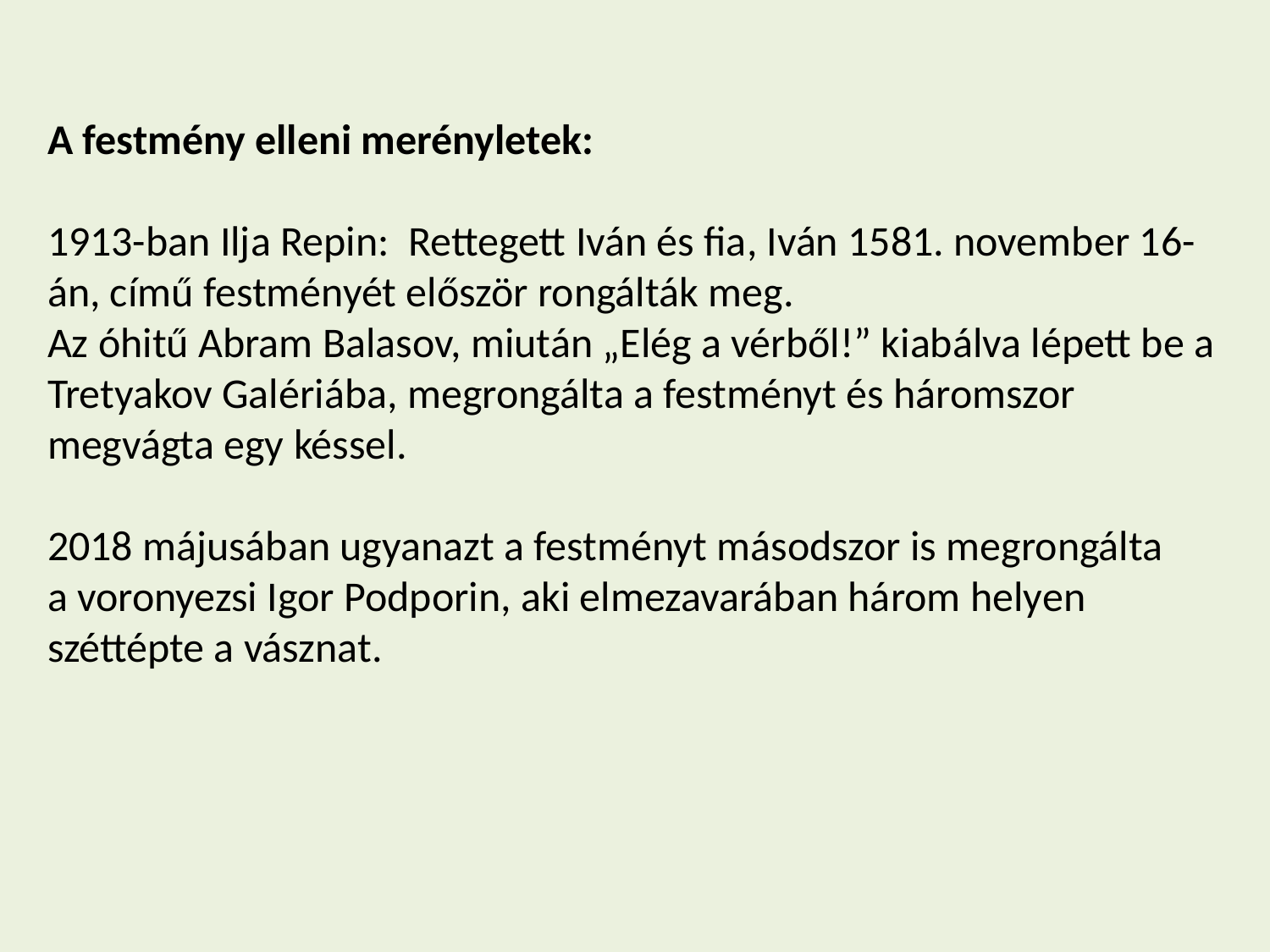

A festmény elleni merényletek:

1913-ban Ilja Repin:  Rettegett Iván és fia, Iván 1581. november 16-án, című festményét először rongálták meg.
Az óhitű Abram Balasov, miután „Elég a vérből!” kiabálva lépett be a Tretyakov Galériába, megrongálta a festményt és háromszor megvágta egy késsel.

2018 májusában ugyanazt a festményt másodszor is megrongálta a voronyezsi Igor Podporin, aki elmezavarában három helyen széttépte a vásznat.